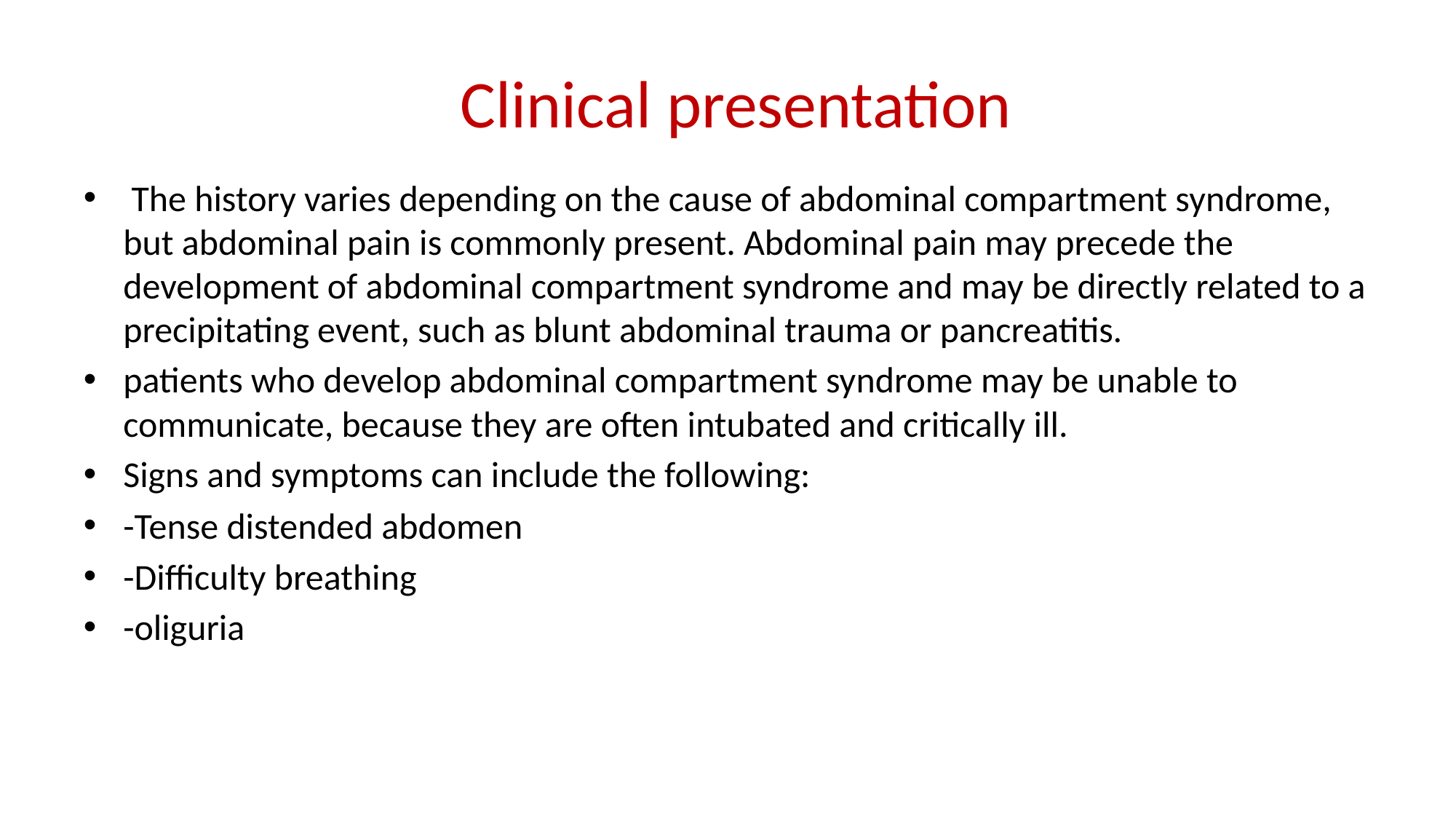

# Clinical presentation
 The history varies depending on the cause of abdominal compartment syndrome, but abdominal pain is commonly present. Abdominal pain may precede the development of abdominal compartment syndrome and may be directly related to a precipitating event, such as blunt abdominal trauma or pancreatitis.
patients who develop abdominal compartment syndrome may be unable to communicate, because they are often intubated and critically ill.
Signs and symptoms can include the following:
-Tense distended abdomen
-Difficulty breathing
-oliguria